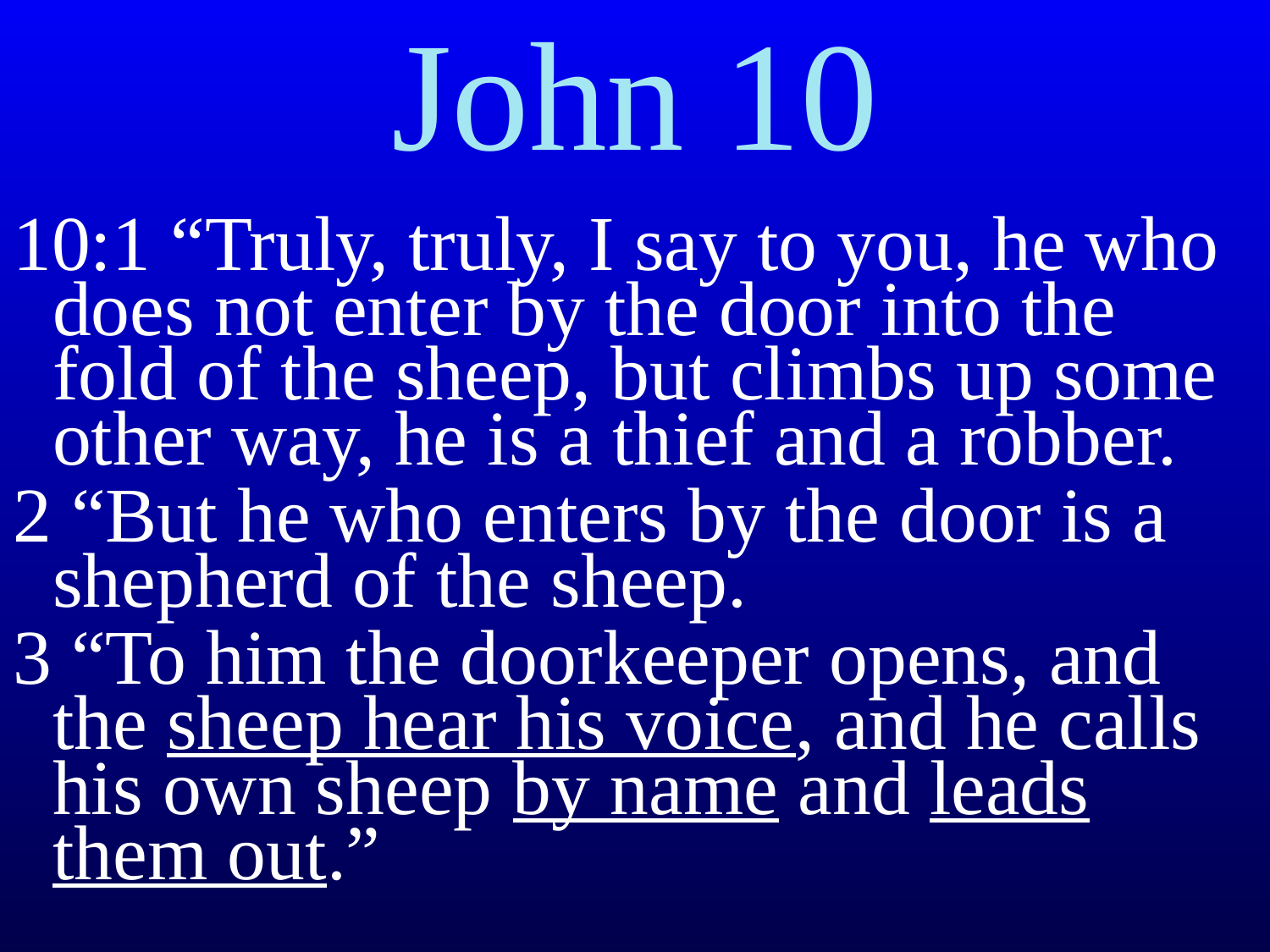

# John 10
10:1 “Truly, truly, I say to you, he who does not enter by the door into the fold of the sheep, but climbs up some other way, he is a thief and a robber.
2 “But he who enters by the door is a shepherd of the sheep.
3 “To him the doorkeeper opens, and the sheep hear his voice, and he calls his own sheep by name and leads them out.”